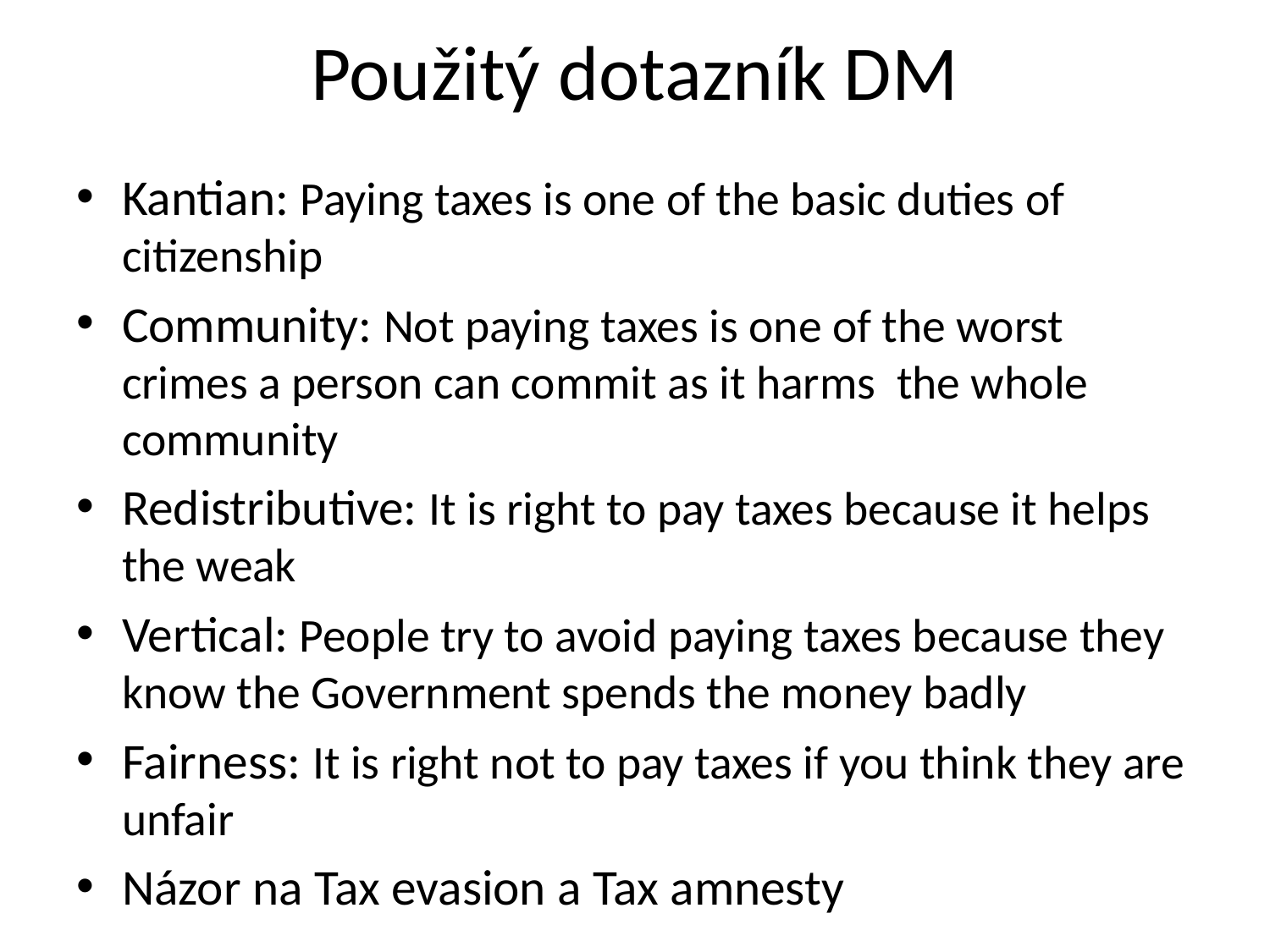

# Použitý dotazník DM
Kantian: Paying taxes is one of the basic duties of citizenship
Community: Not paying taxes is one of the worst crimes a person can commit as it harms  the whole community
Redistributive: It is right to pay taxes because it helps the weak
Vertical: People try to avoid paying taxes because they know the Government spends the money badly
Fairness: It is right not to pay taxes if you think they are unfair
Názor na Tax evasion a Tax amnesty